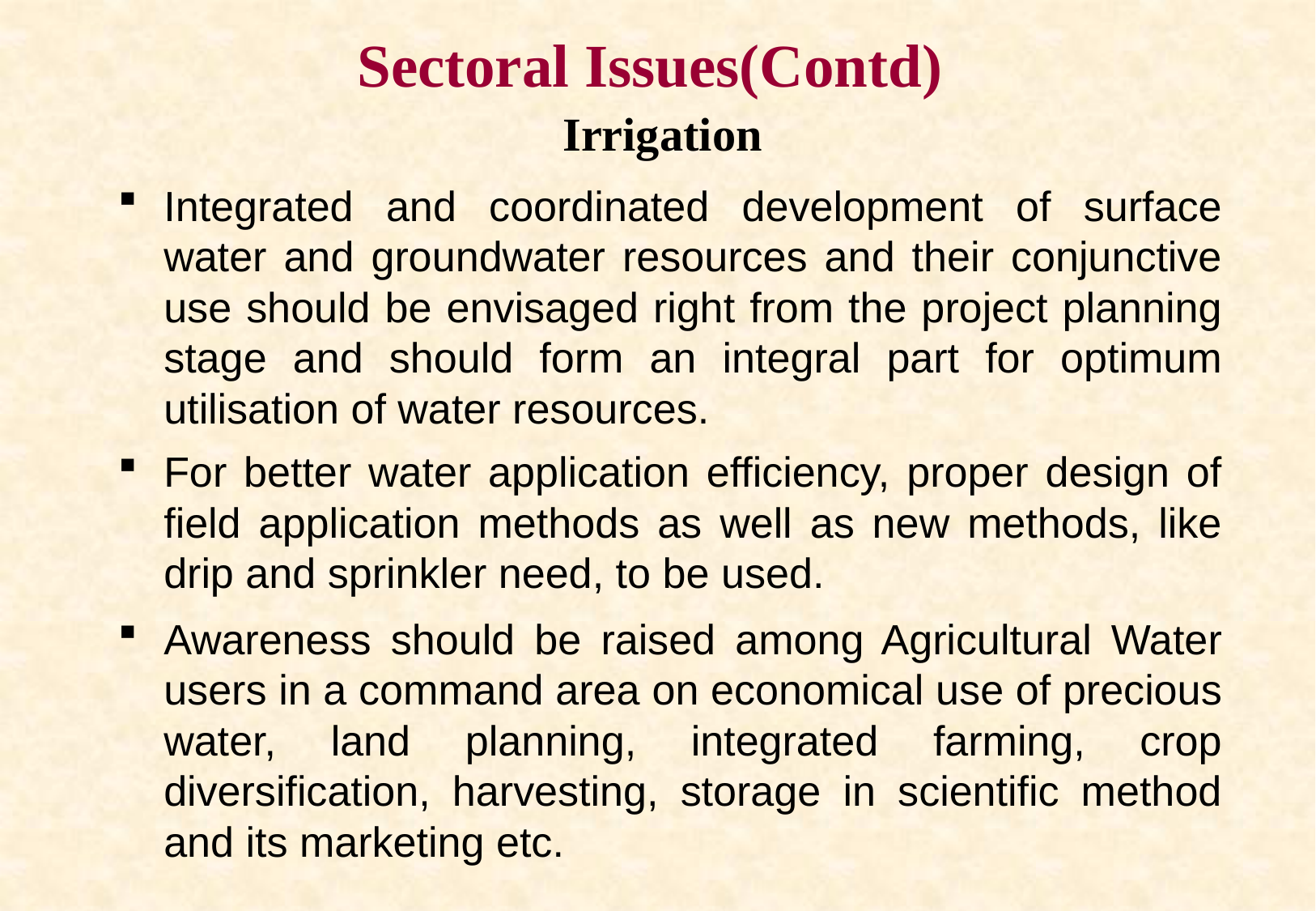

Sectoral Issues(Contd)
Irrigation

Integrated and coordinated development of surface water and groundwater resources and their conjunctive use should be envisaged right from the project planning stage and should form an integral part for optimum utilisation of water resources.

For better water application efficiency, proper design of field application methods as well as new methods, like drip and sprinkler need, to be used.

Awareness should be raised among Agricultural Water users in a command area on economical use of precious water, land planning, integrated farming, crop diversification, harvesting, storage in scientific method and its marketing etc.